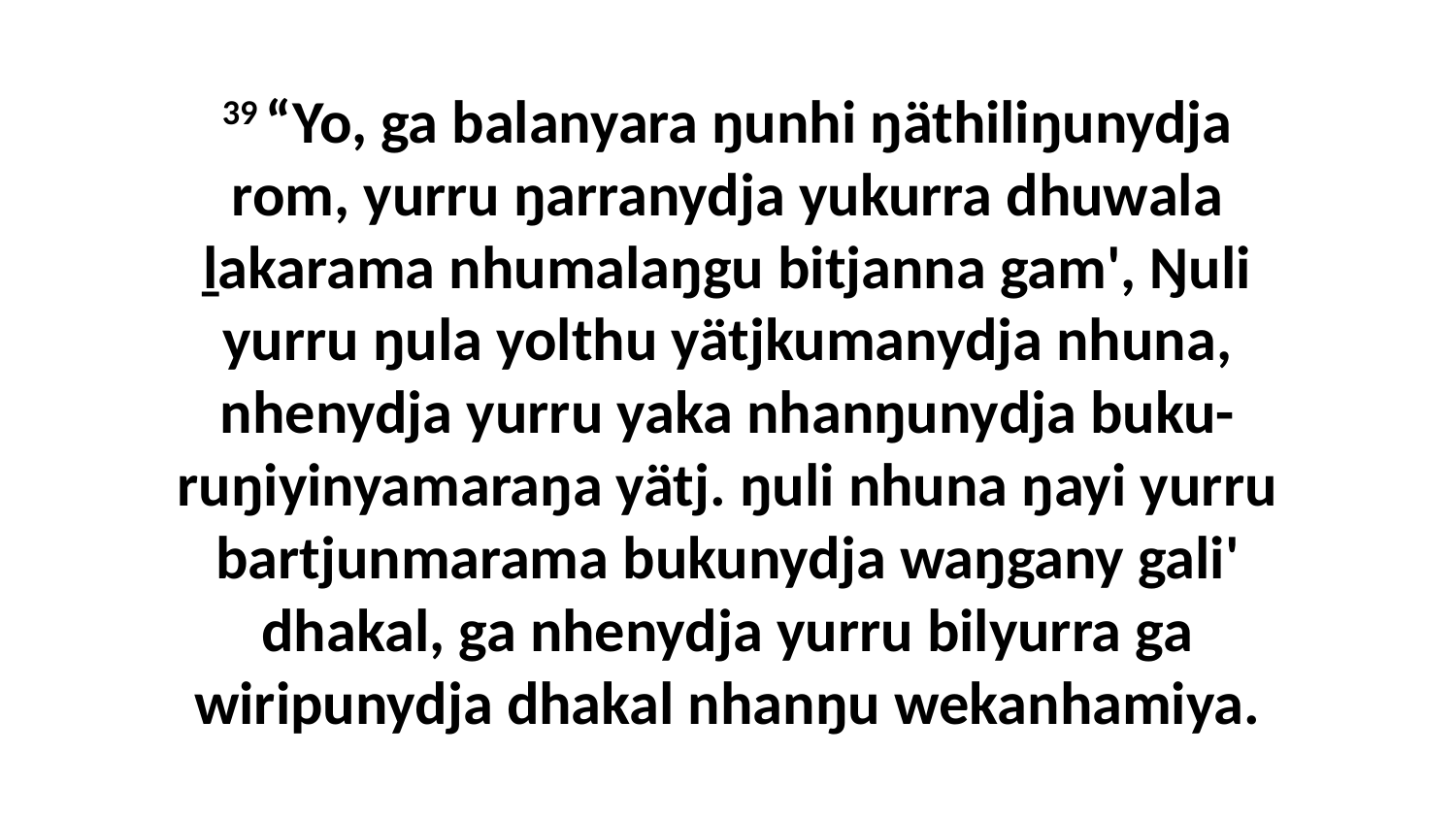

39 “Yo, ga balanyara ŋunhi ŋäthiliŋunydja rom, yurru ŋarranydja yukurra dhuwala ḻakarama nhumalaŋgu bitjanna gam', Ŋuli yurru ŋula yolthu yätjkumanydja nhuna, nhenydja yurru yaka nhanŋunydja buku-ruŋiyinyamaraŋa yätj. ŋuli nhuna ŋayi yurru bartjunmarama bukunydja waŋgany gali' dhakal, ga nhenydja yurru bilyurra ga wiripunydja dhakal nhanŋu wekanhamiya.